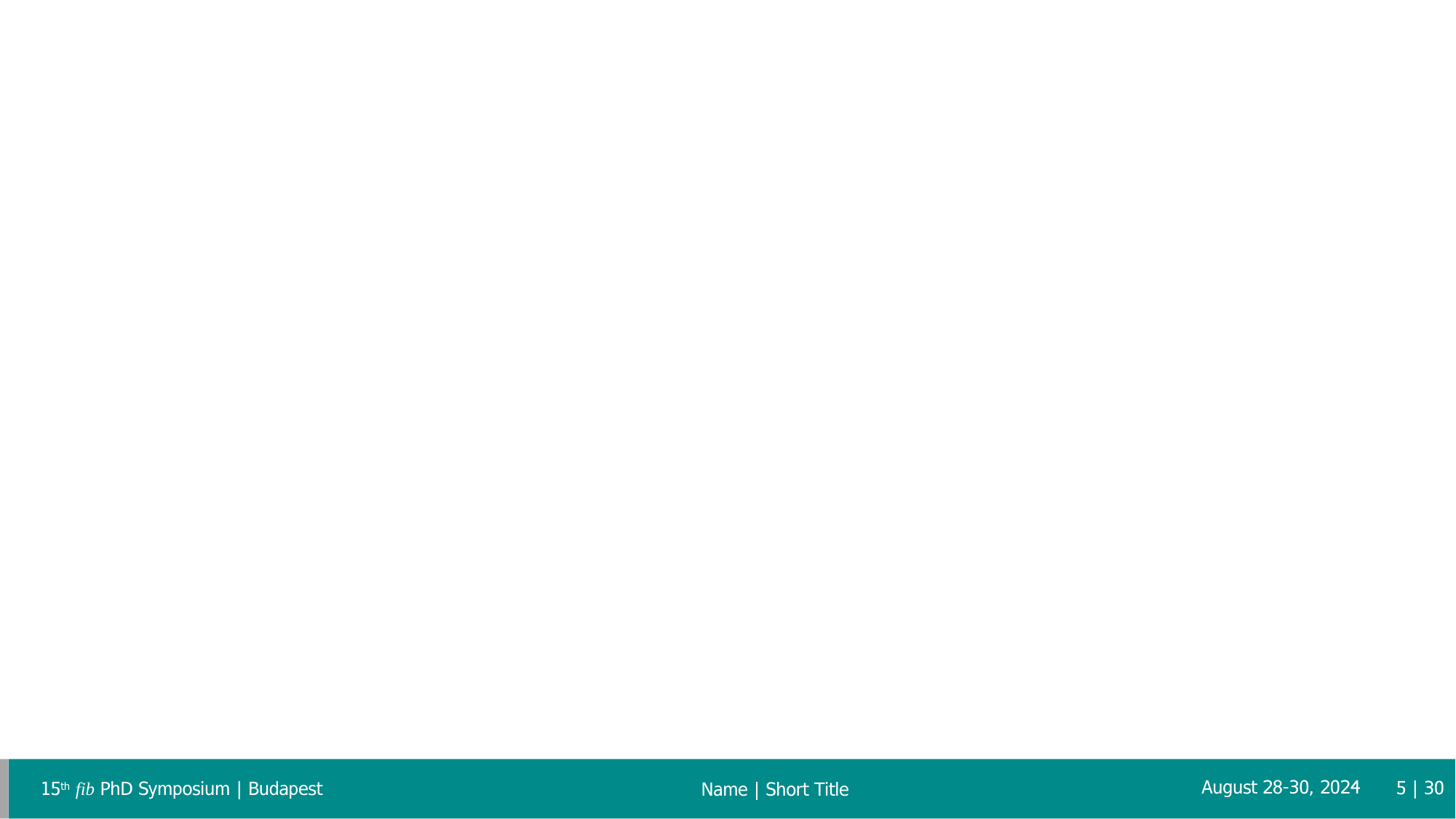

#

5 | 30
Name | Short Title